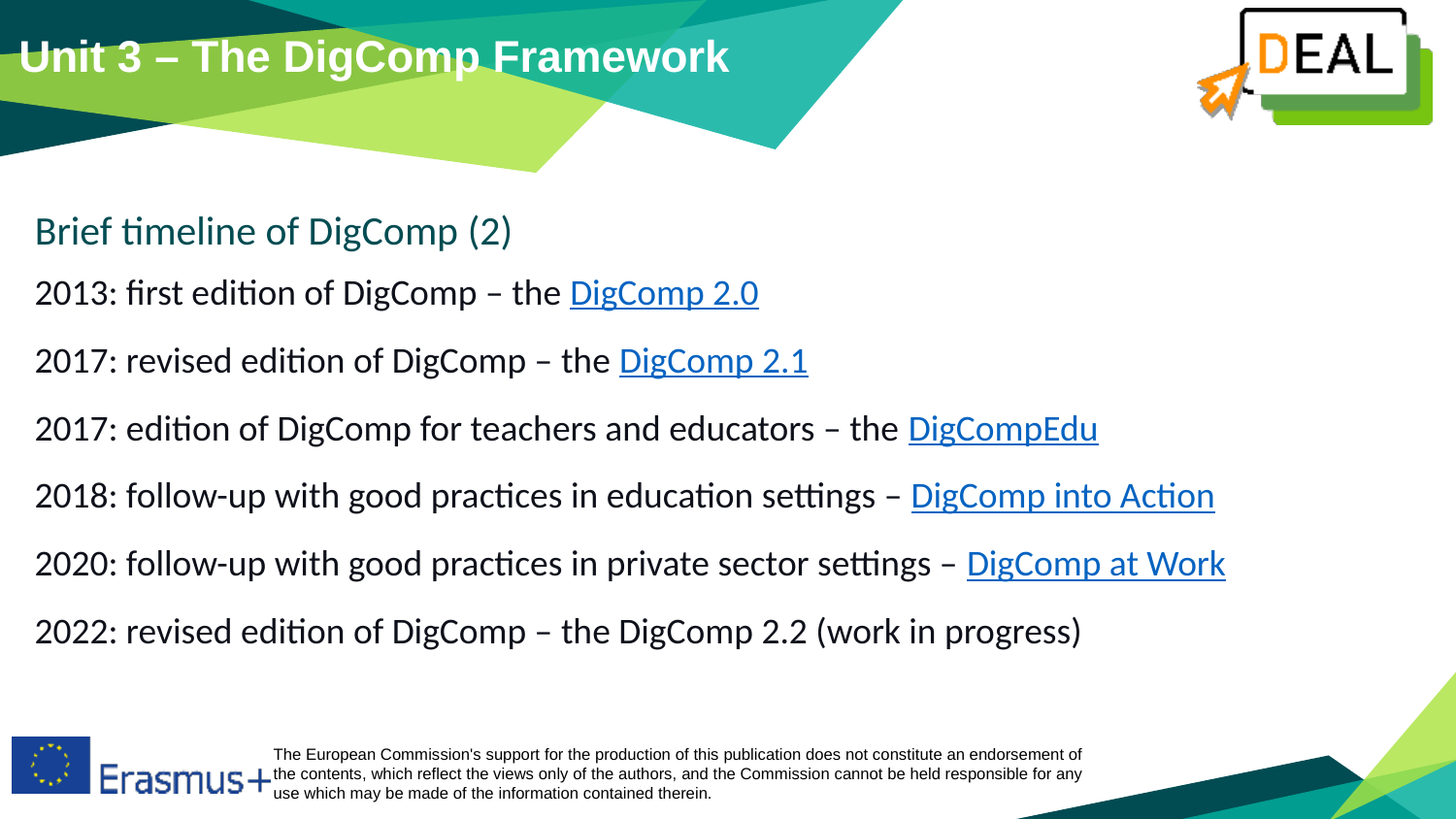

Unit 3 – The DigComp Framework
Brief timeline of DigComp (2)
2013: first edition of DigComp – the DigComp 2.0

2017: revised edition of DigComp – the DigComp 2.1

2017: edition of DigComp for teachers and educators – the DigCompEdu

2018: follow-up with good practices in education settings – DigComp into Action

2020: follow-up with good practices in private sector settings – DigComp at Work

2022: revised edition of DigComp – the DigComp 2.2 (work in progress)